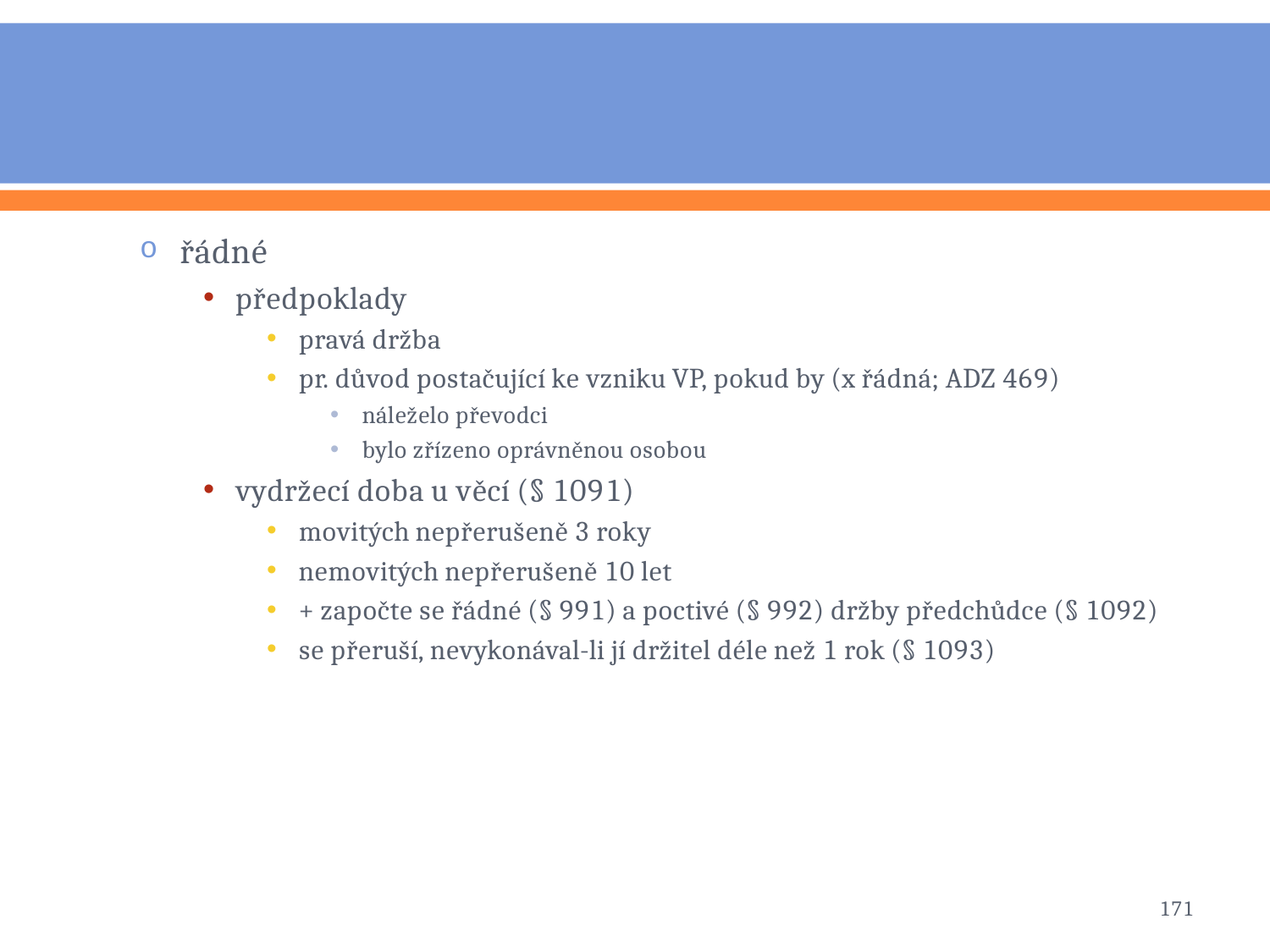

#
řádné
předpoklady
pravá držba
pr. důvod postačující ke vzniku VP, pokud by (x řádná; ADZ 469)
náleželo převodci
bylo zřízeno oprávněnou osobou
vydržecí doba u věcí (§ 1091)
movitých nepřerušeně 3 roky
nemovitých nepřerušeně 10 let
+ započte se řádné (§ 991) a poctivé (§ 992) držby předchůdce (§ 1092)
se přeruší, nevykonával-li jí držitel déle než 1 rok (§ 1093)
171